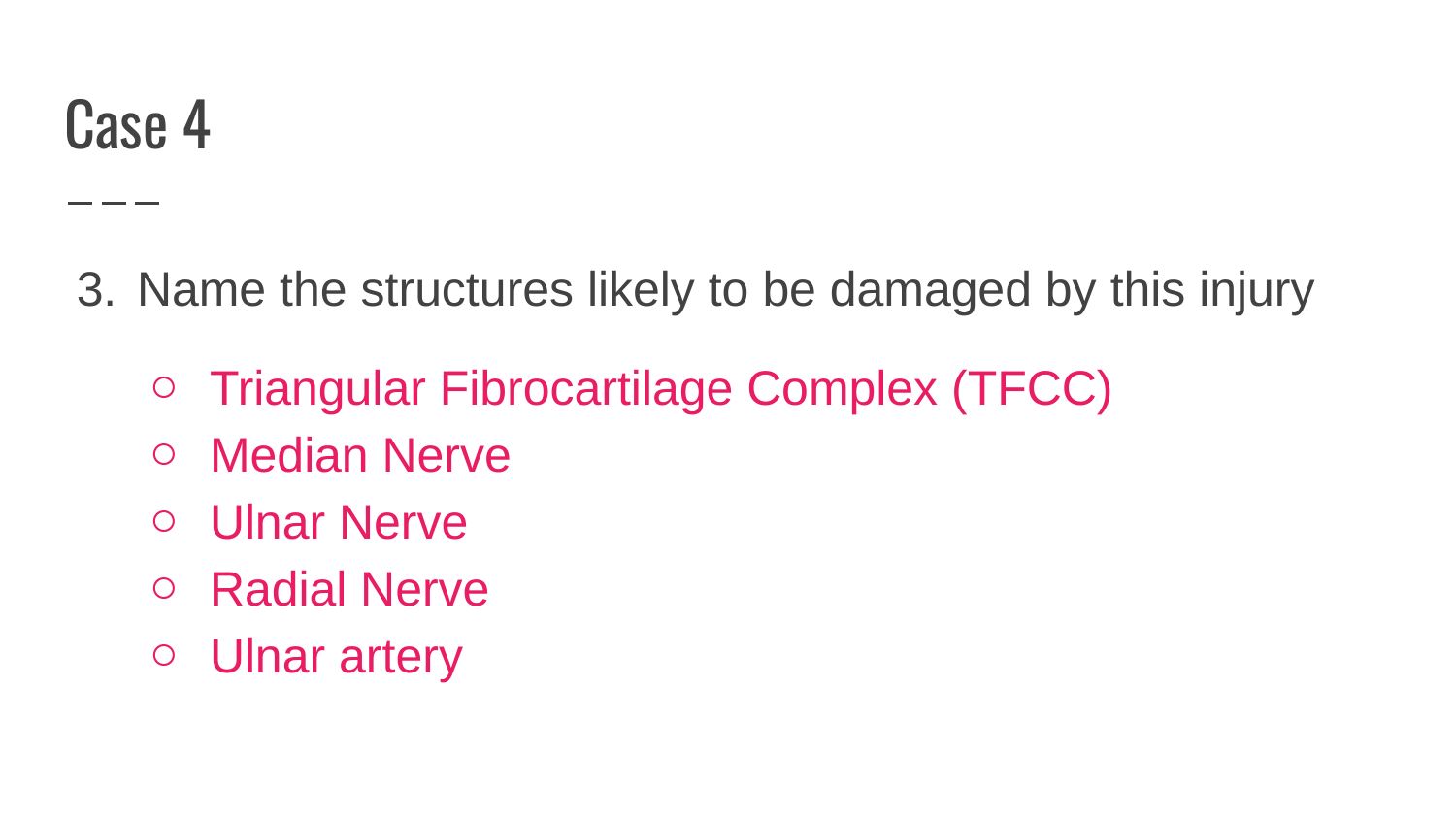

# Case 4
Name the structures likely to be damaged by this injury
Triangular Fibrocartilage Complex (TFCC)
Median Nerve
Ulnar Nerve
Radial Nerve
Ulnar artery